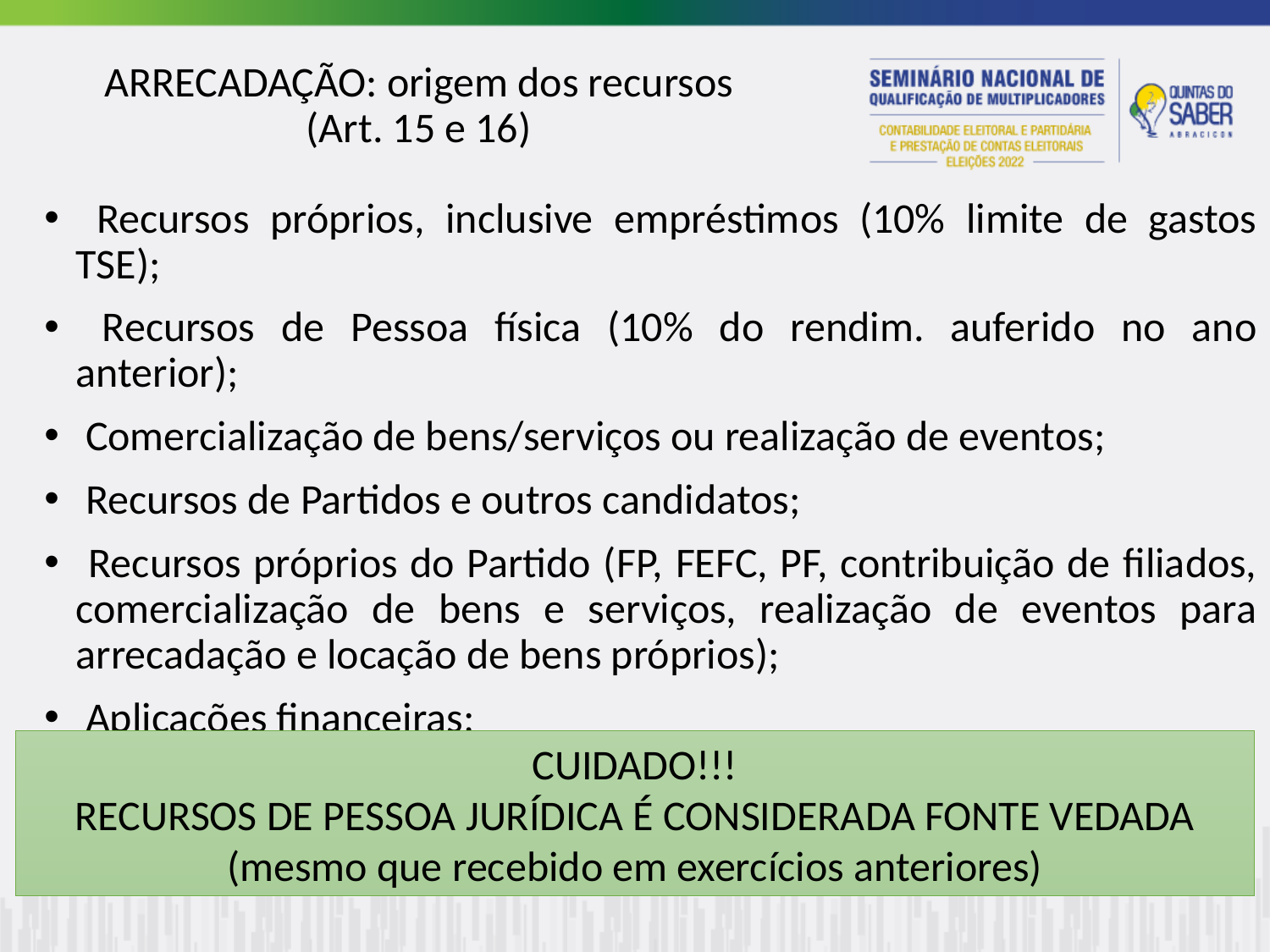

ARRECADAÇÃO: origem dos recursos
(Art. 15 e 16)
 Recursos próprios, inclusive empréstimos (10% limite de gastos TSE);
 Recursos de Pessoa física (10% do rendim. auferido no ano anterior);
 Comercialização de bens/serviços ou realização de eventos;
 Recursos de Partidos e outros candidatos;
 Recursos próprios do Partido (FP, FEFC, PF, contribuição de filiados, comercialização de bens e serviços, realização de eventos para arrecadação e locação de bens próprios);
 Aplicações financeiras;
CUIDADO!!!
RECURSOS DE PESSOA JURÍDICA É CONSIDERADA FONTE VEDADA
(mesmo que recebido em exercícios anteriores)